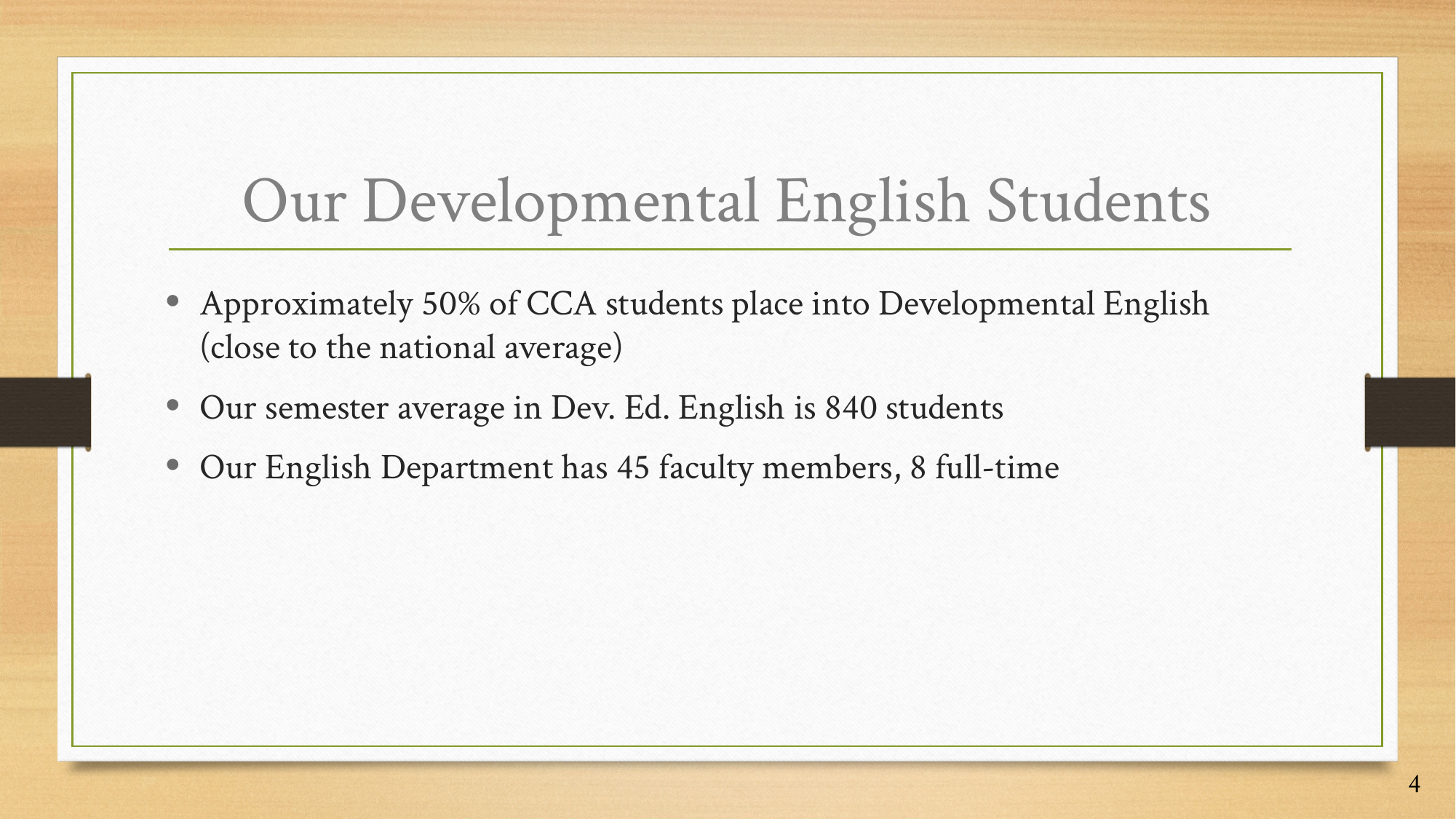

# Our Developmental English Students
Approximately 50% of CCA students place into Developmental English (close to the national average)
Our semester average in Dev. Ed. English is 840 students
Our English Department has 45 faculty members, 8 full-time

4